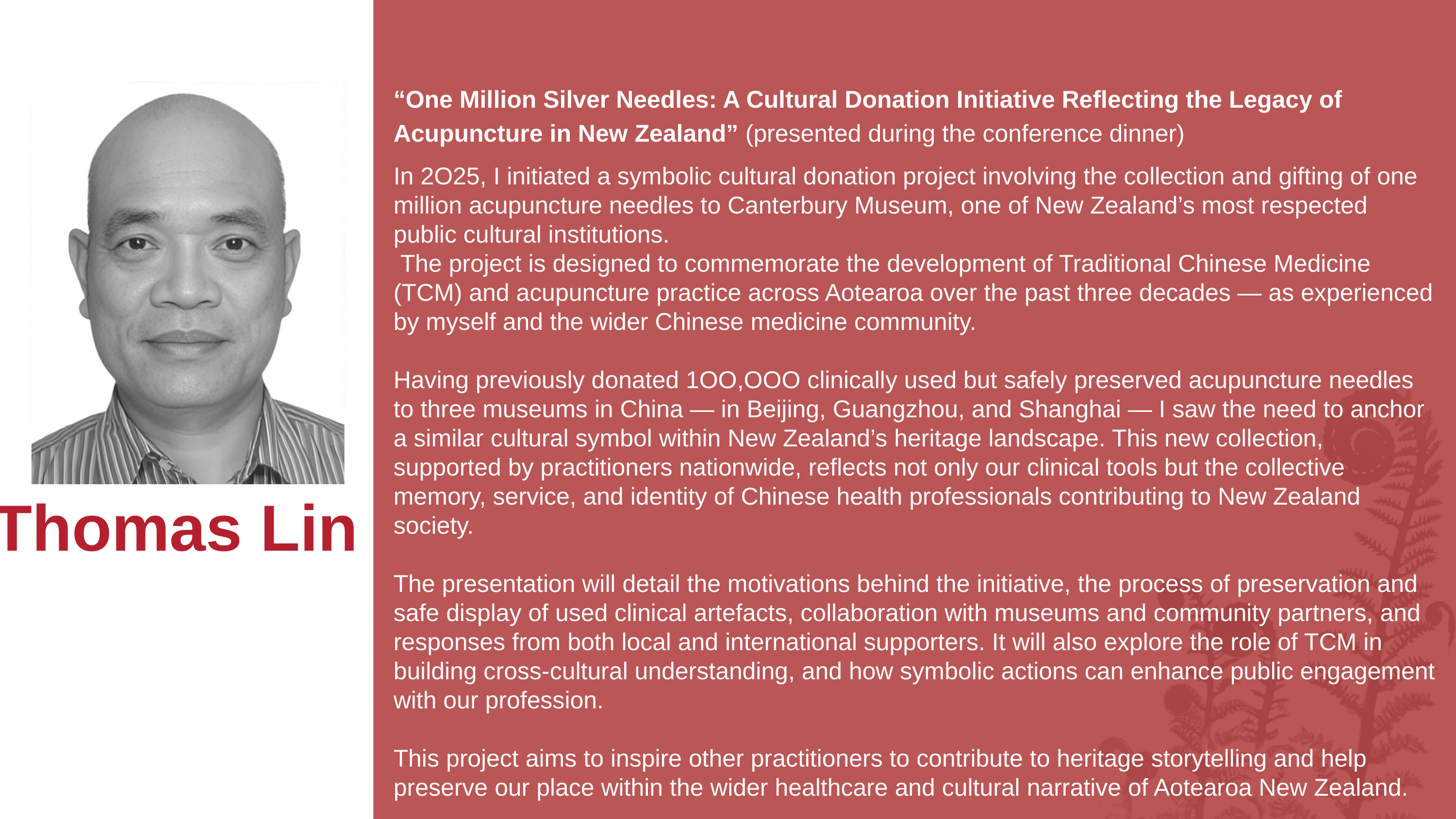

“One Million Silver Needles: A Cultural Donation Initiative Reflecting the Legacy of Acupuncture in New Zealand” (presented during the conference dinner)

In 2O25, I initiated a symbolic cultural donation project involving the collection and gifting of one million acupuncture needles to Canterbury Museum, one of New Zealand’s most respected public cultural institutions.
 The project is designed to commemorate the development of Traditional Chinese Medicine (TCM) and acupuncture practice across Aotearoa over the past three decades — as experienced by myself and the wider Chinese medicine community.

Having previously donated 1OO,OOO clinically used but safely preserved acupuncture needles to three museums in China — in Beijing, Guangzhou, and Shanghai — I saw the need to anchor a similar cultural symbol within New Zealand’s heritage landscape. This new collection, supported by practitioners nationwide, reflects not only our clinical tools but the collective memory, service, and identity of Chinese health professionals contributing to New Zealand society.

The presentation will detail the motivations behind the initiative, the process of preservation and safe display of used clinical artefacts, collaboration with museums and community partners, and responses from both local and international supporters. It will also explore the role of TCM in building cross-cultural understanding, and how symbolic actions can enhance public engagement with our profession.

This project aims to inspire other practitioners to contribute to heritage storytelling and help preserve our place within the wider healthcare and cultural narrative of Aotearoa New Zealand.

Thomas Lin